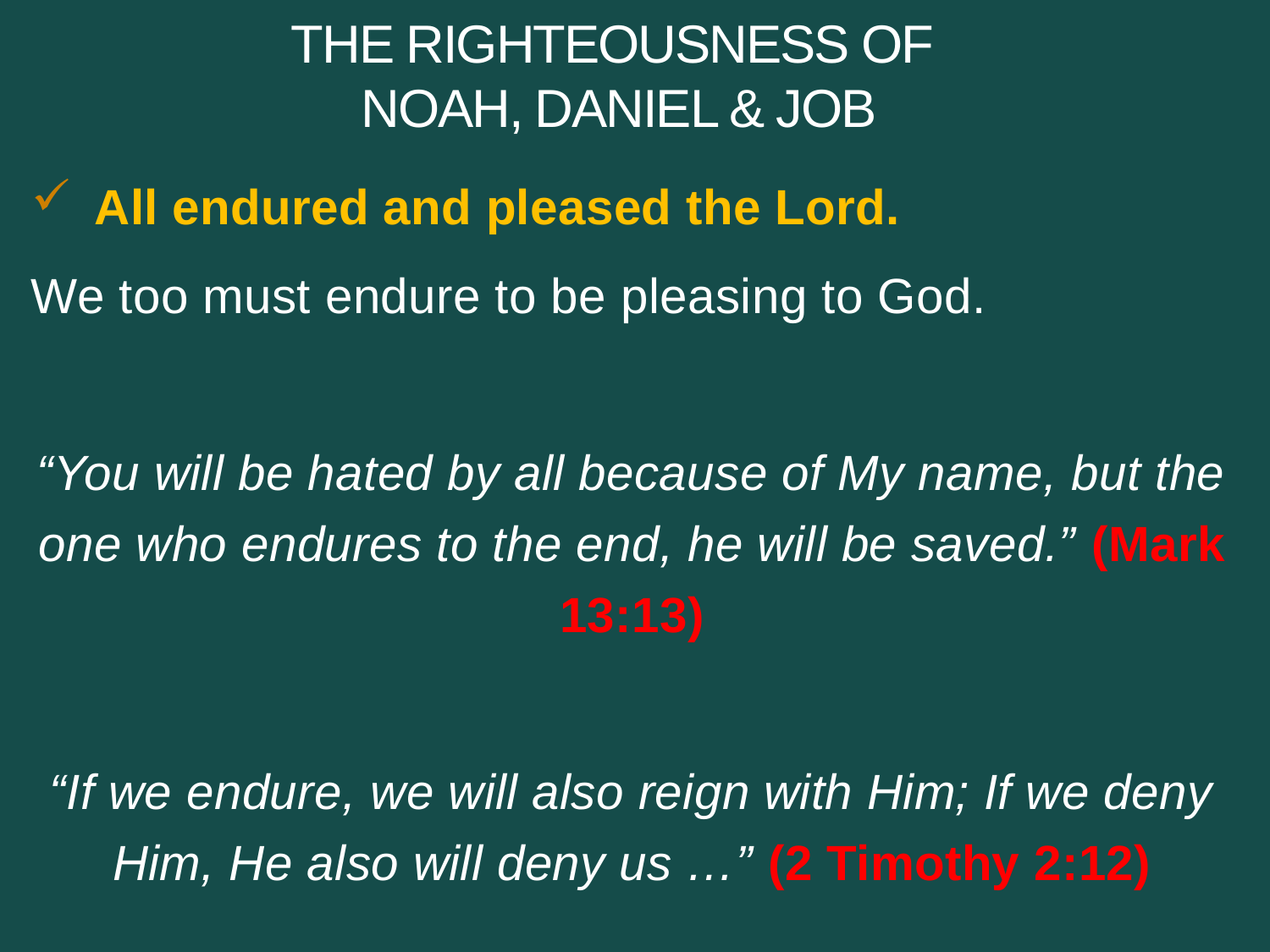

# THE RIGHTEOUSNESS OF NOAH, DANIEL & JOB
All endured and pleased the Lord.
We too must endure to be pleasing to God.

“You will be hated by all because of My name, but the one who endures to the end, he will be saved.” (Mark 13:13)

“If we endure, we will also reign with Him; If we deny Him, He also will deny us …” (2 Timothy 2:12)